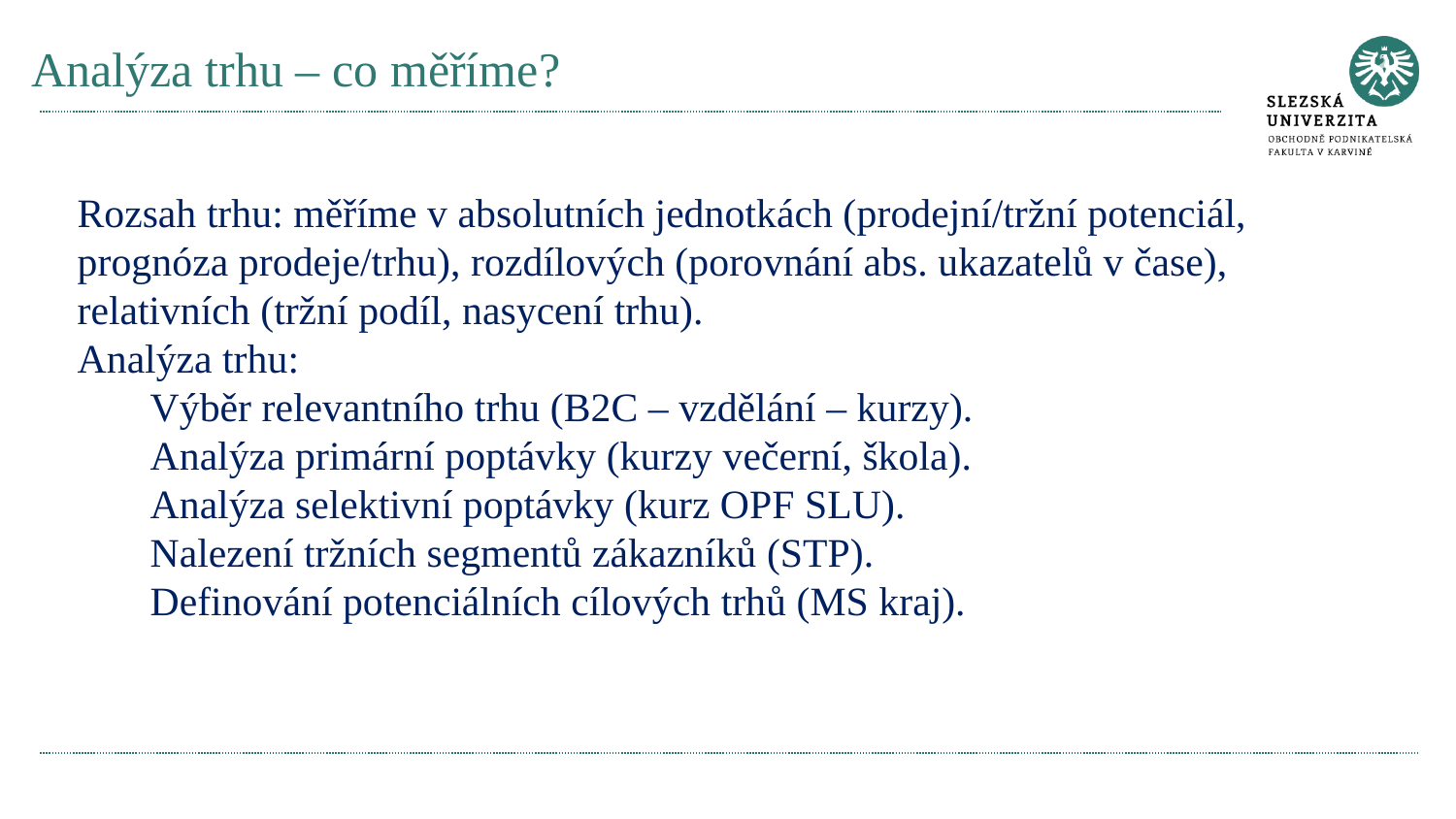

# Analýza trhu – co měříme?
Rozsah trhu: měříme v absolutních jednotkách (prodejní/tržní potenciál, prognóza prodeje/trhu), rozdílových (porovnání abs. ukazatelů v čase), relativních (tržní podíl, nasycení trhu).
Analýza trhu:
Výběr relevantního trhu (B2C – vzdělání – kurzy).
Analýza primární poptávky (kurzy večerní, škola).
Analýza selektivní poptávky (kurz OPF SLU).
Nalezení tržních segmentů zákazníků (STP).
Definování potenciálních cílových trhů (MS kraj).